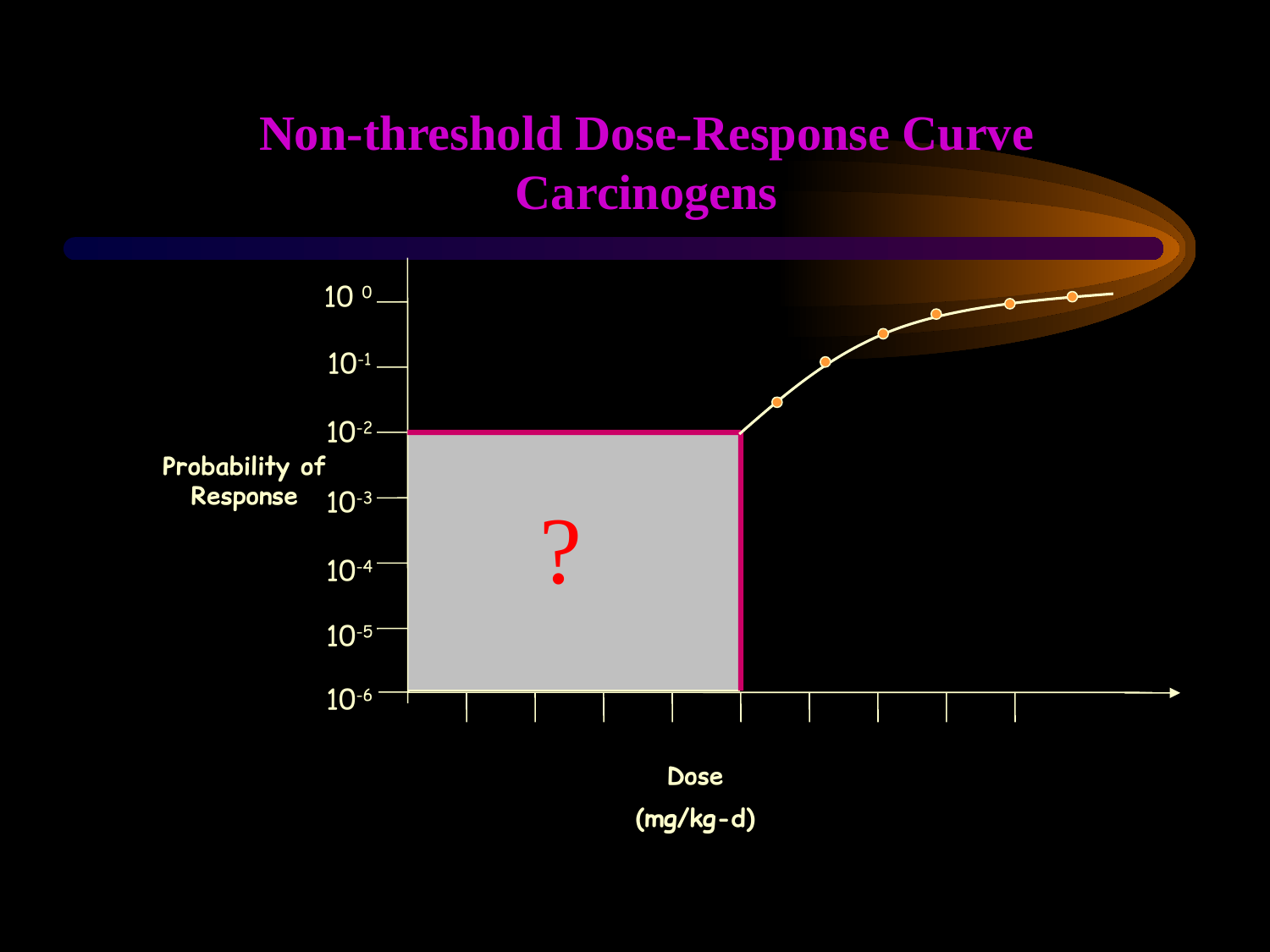

# Non-threshold Dose-Response Curve Carcinogens

10 0

10-1

10-2

10-3
?

10-4

10-5

10-6

Probability of Response
Dose
(mg/kg-d)